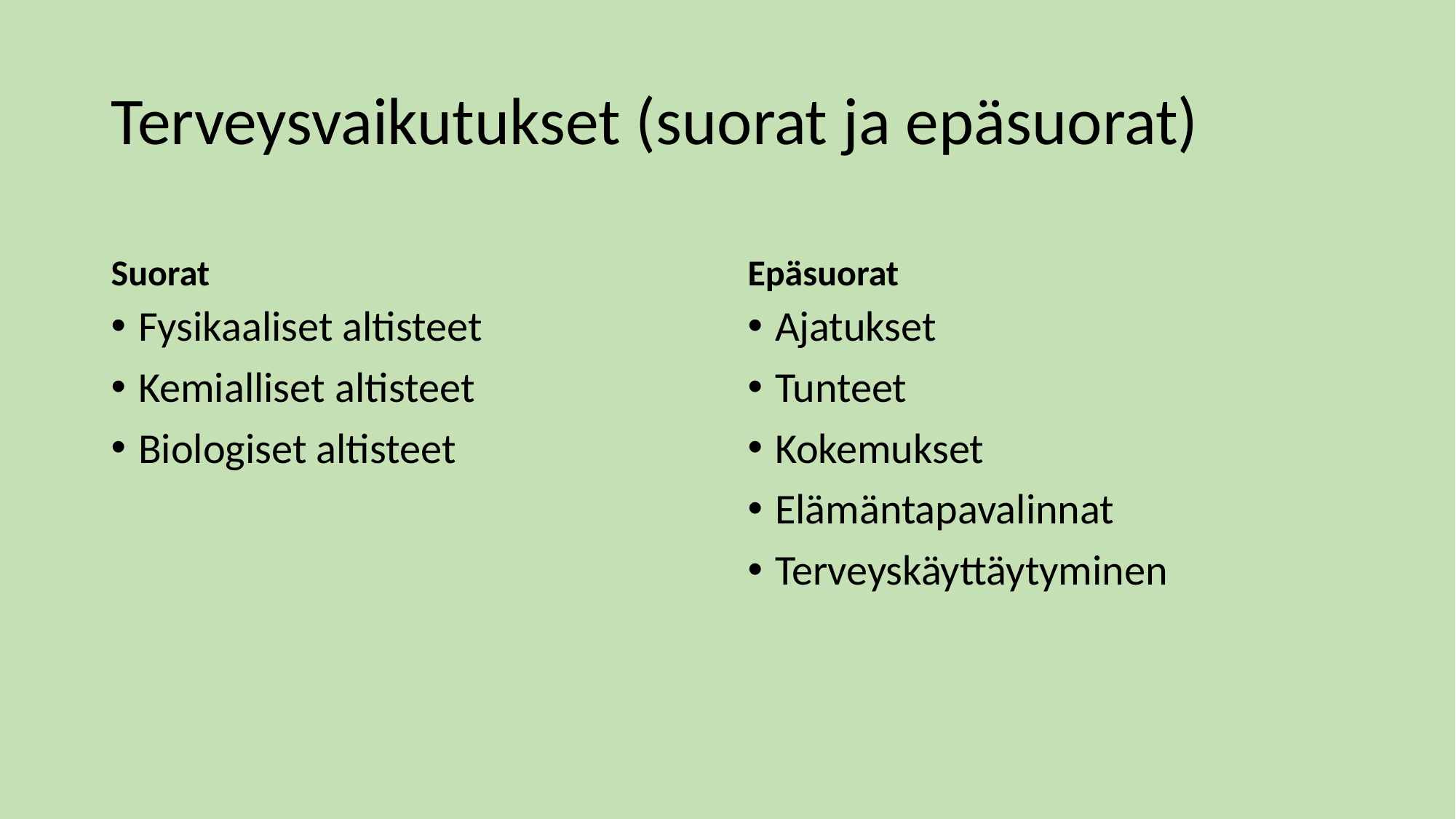

# Terveysvaikutukset (suorat ja epäsuorat)
Suorat
Epäsuorat
Fysikaaliset altisteet
Kemialliset altisteet
Biologiset altisteet

Ajatukset
Tunteet
Kokemukset
Elämäntapavalinnat
Terveyskäyttäytyminen